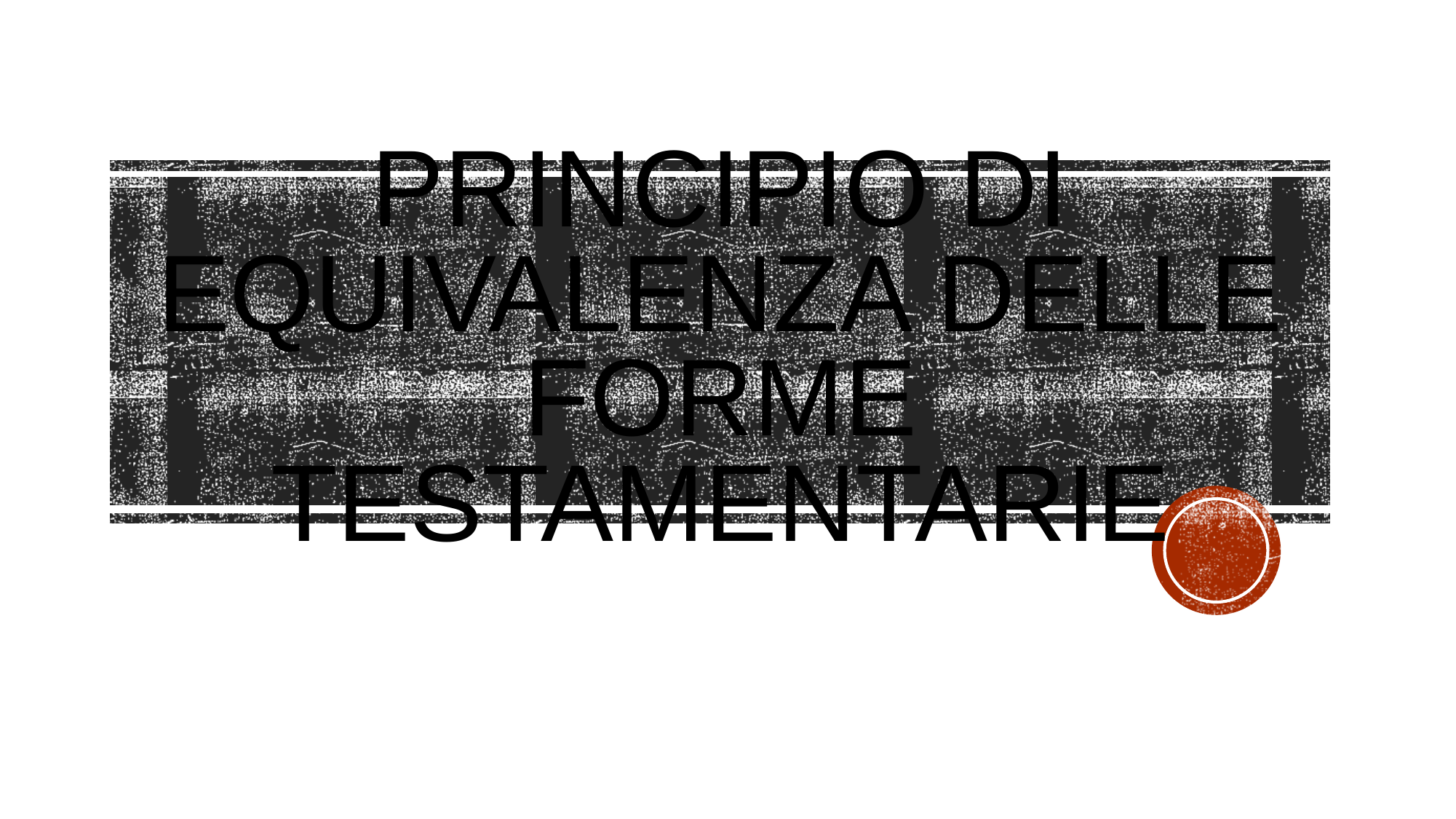

# Principio di equivalenza delle forme testamentarie